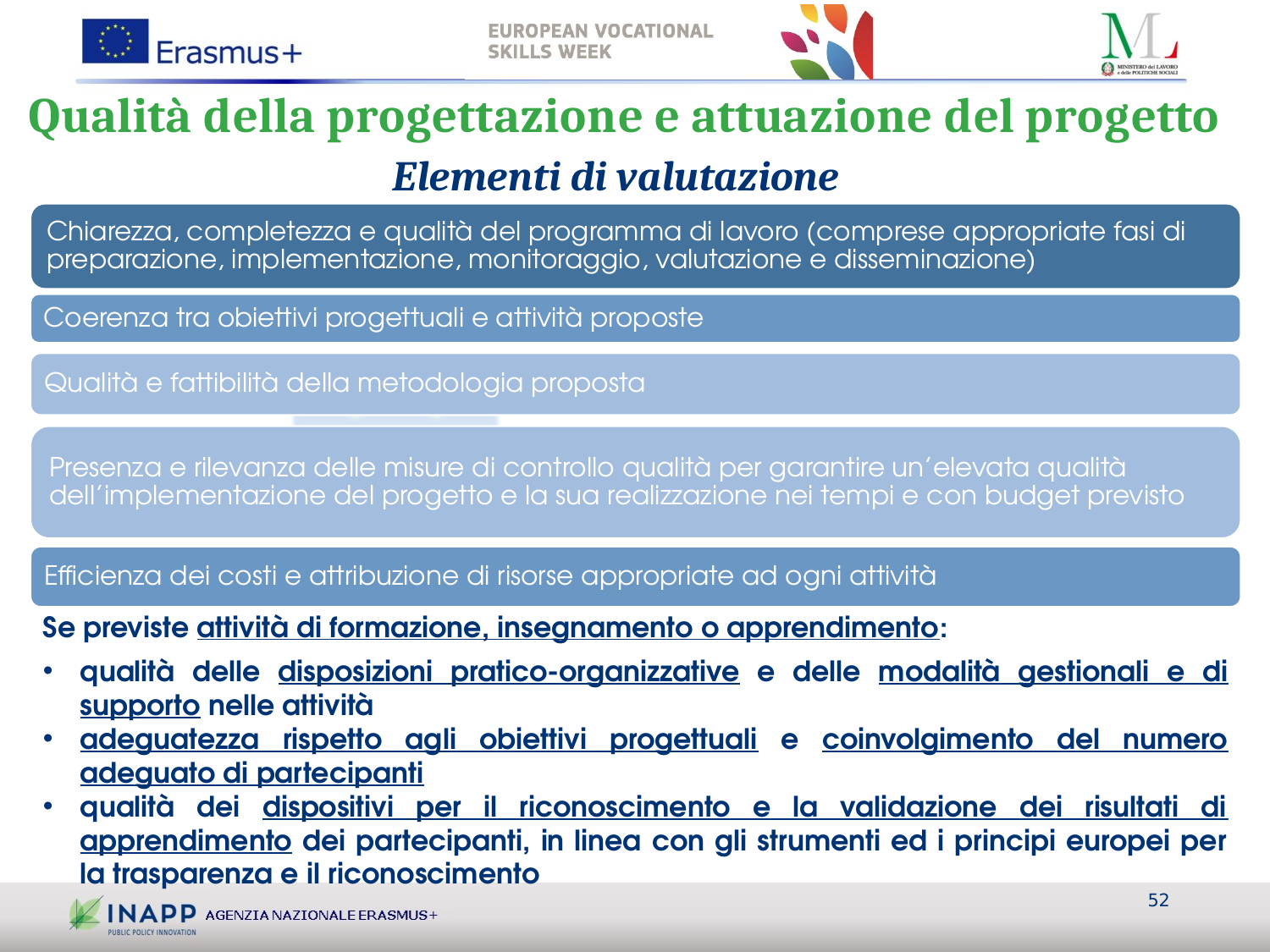

# Qualità della progettazione e attuazione del progetto
Elementi di valutazione
Chiarezza, completezza e qualità del programma di lavoro (comprese appropriate fasi di preparazione, implementazione, monitoraggio, valutazione e disseminazione)
Coerenza tra obiettivi progettuali e attività proposte
Qualità e fattibilità della metodologia proposta
Presenza e rilevanza delle misure di controllo qualità per garantire un’elevata qualità dell’implementazione del progetto e la sua realizzazione nei tempi e con budget previsto
Efficienza dei costi e attribuzione di risorse appropriate ad ogni attività
Se previste attività di formazione, insegnamento o apprendimento:

qualità delle disposizioni pratico-organizzative e delle modalità gestionali e di supporto nelle attività
adeguatezza rispetto agli obiettivi progettuali e coinvolgimento del numero adeguato di partecipanti
qualità dei dispositivi per il riconoscimento e la validazione dei risultati di apprendimento dei partecipanti, in linea con gli strumenti ed i principi europei per la trasparenza e il riconoscimento
52